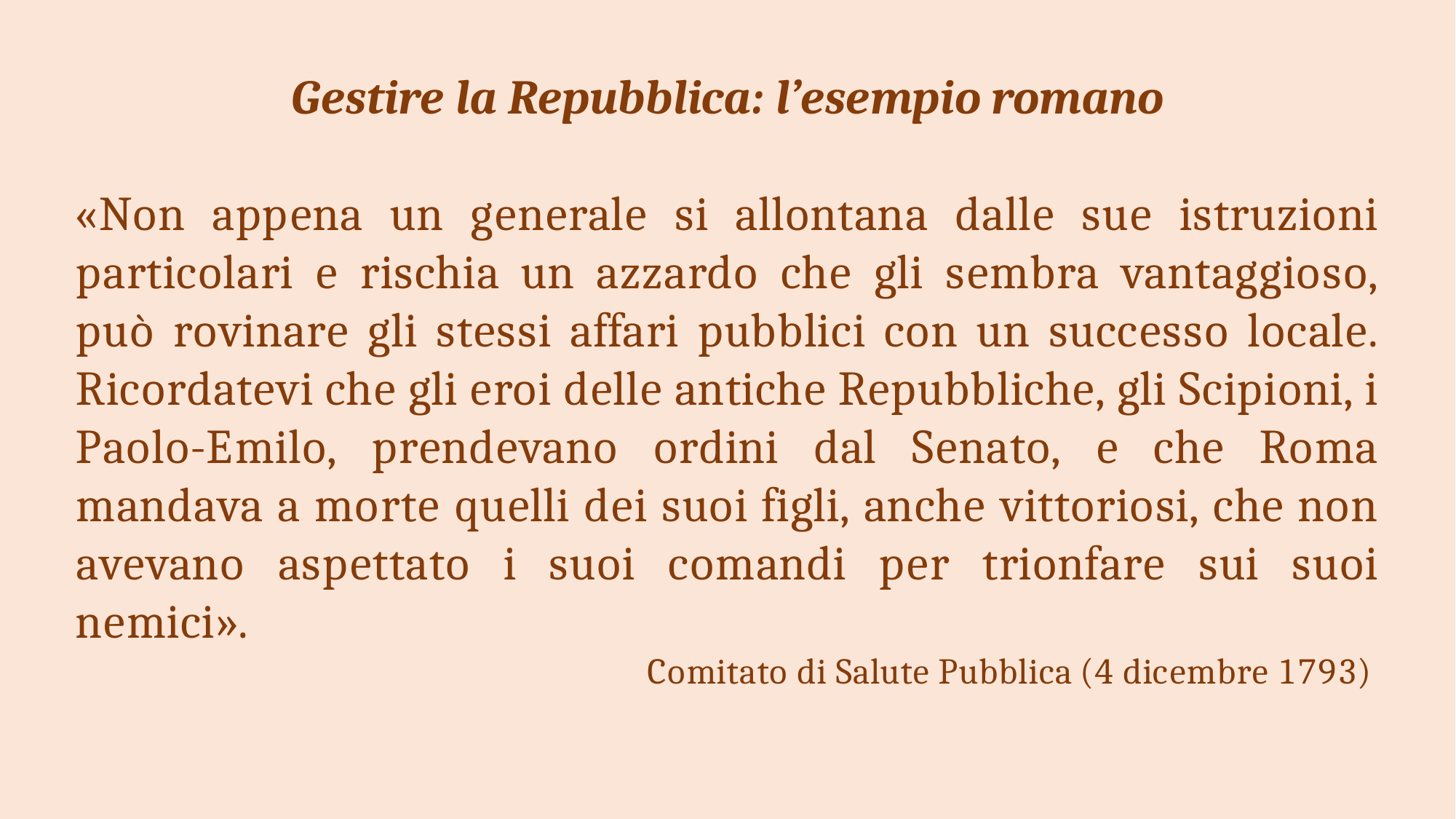

Gestire la Repubblica: l’esempio romano

«Non appena un generale si allontana dalle sue istruzioni particolari e rischia un azzardo che gli sembra vantaggioso, può rovinare gli stessi affari pubblici con un successo locale. Ricordatevi che gli eroi delle antiche Repubbliche, gli Scipioni, i Paolo-Emilo, prendevano ordini dal Senato, e che Roma mandava a morte quelli dei suoi figli, anche vittoriosi, che non avevano aspettato i suoi comandi per trionfare sui suoi nemici».
Comitato di Salute Pubblica (4 dicembre 1793)